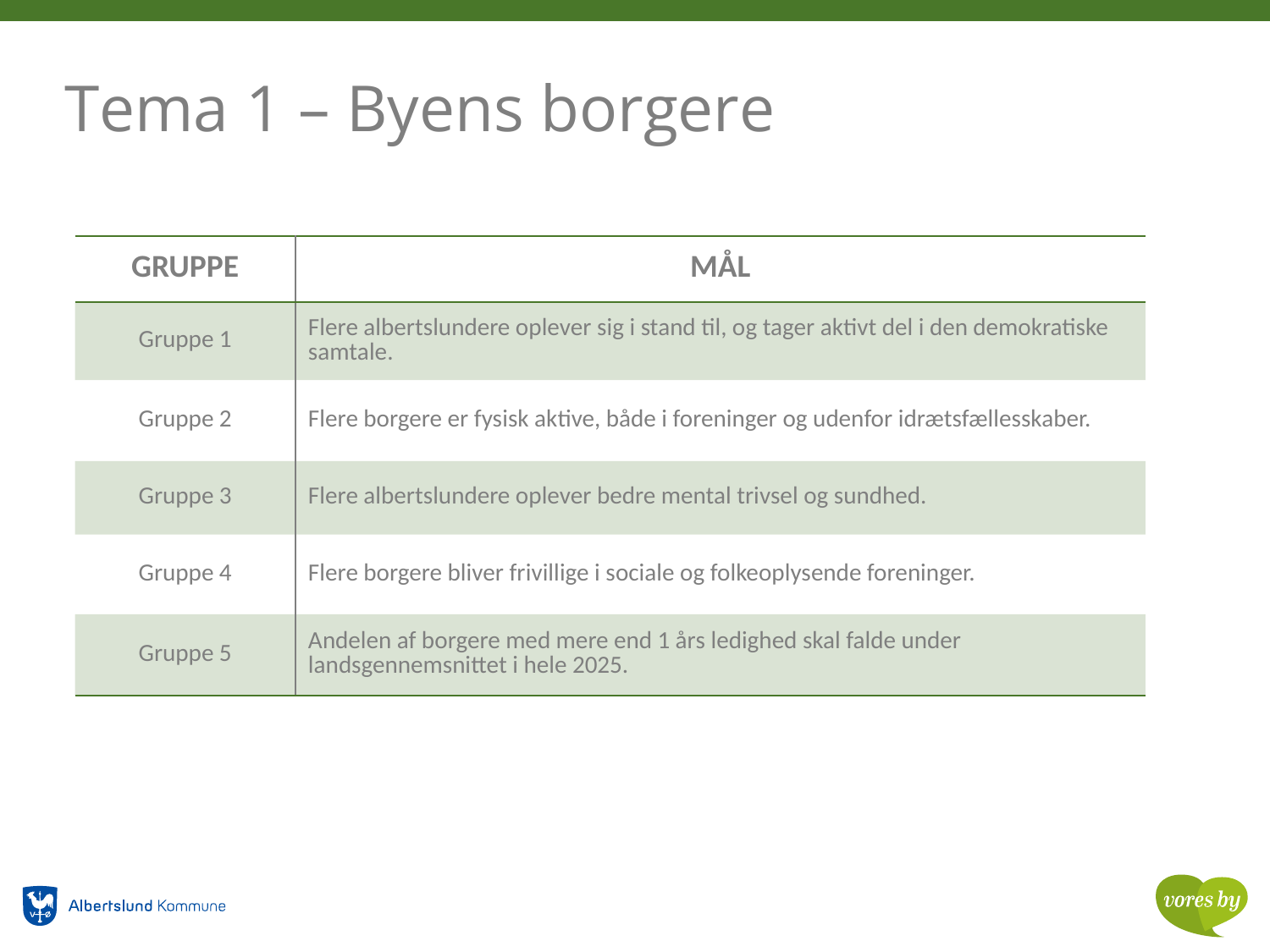

# Tema 1 – Byens borgere
| GRUPPE | MÅL |
| --- | --- |
| Gruppe 1 | Flere albertslundere oplever sig i stand til, og tager aktivt del i den demokratiske samtale. |
| Gruppe 2 | Flere borgere er fysisk aktive, både i foreninger og udenfor idrætsfællesskaber. |
| Gruppe 3 | Flere albertslundere oplever bedre mental trivsel og sundhed. |
| Gruppe 4 | Flere borgere bliver frivillige i sociale og folkeoplysende foreninger. |
| Gruppe 5 | Andelen af borgere med mere end 1 års ledighed skal falde under landsgennemsnittet i hele 2025. |